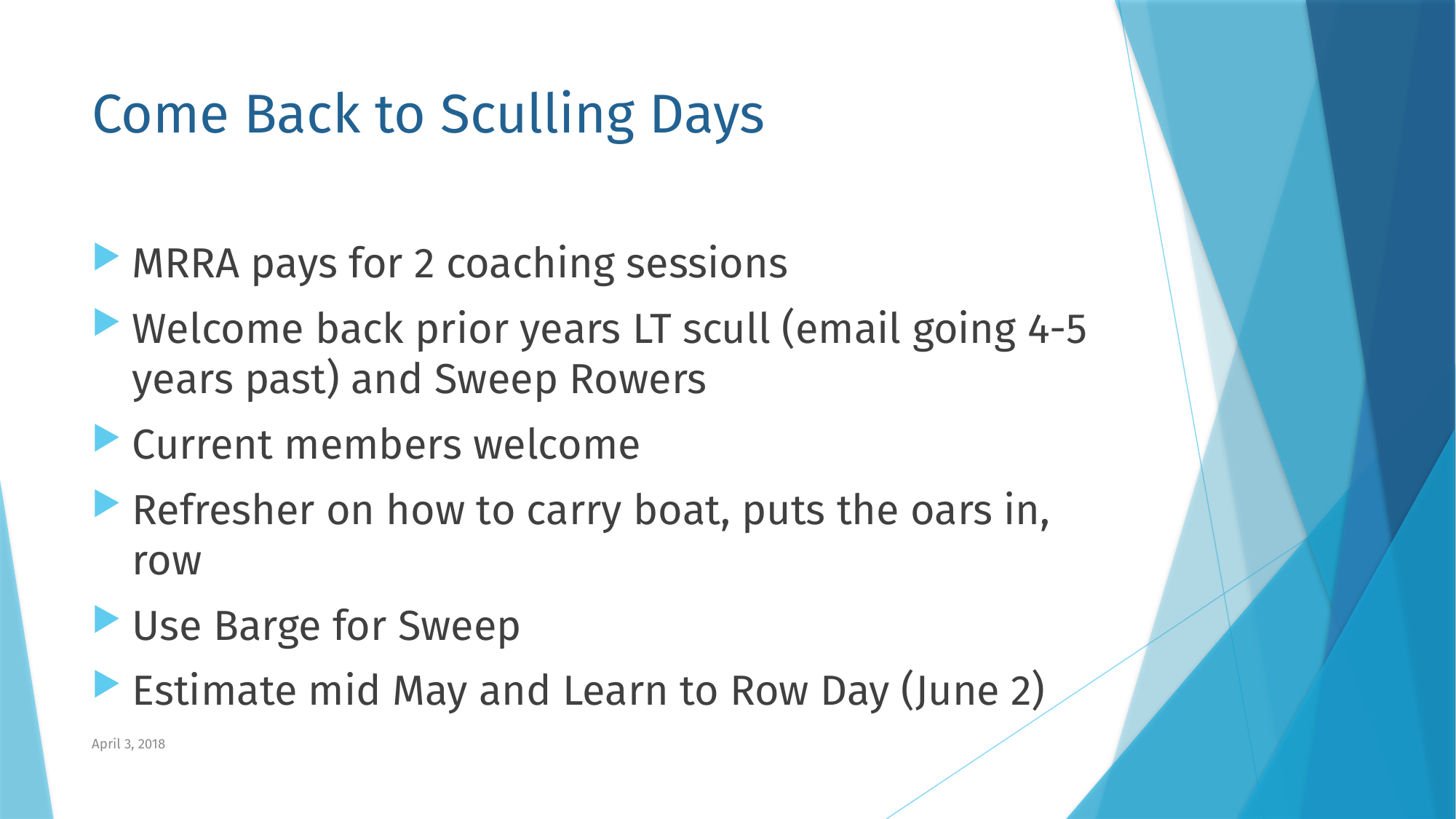

# Come Back to Sculling Days
MRRA pays for 2 coaching sessions
Welcome back prior years LT scull (email going 4-5 years past) and Sweep Rowers
Current members welcome
Refresher on how to carry boat, puts the oars in, row
Use Barge for Sweep
Estimate mid May and Learn to Row Day (June 2)
April 3, 2018